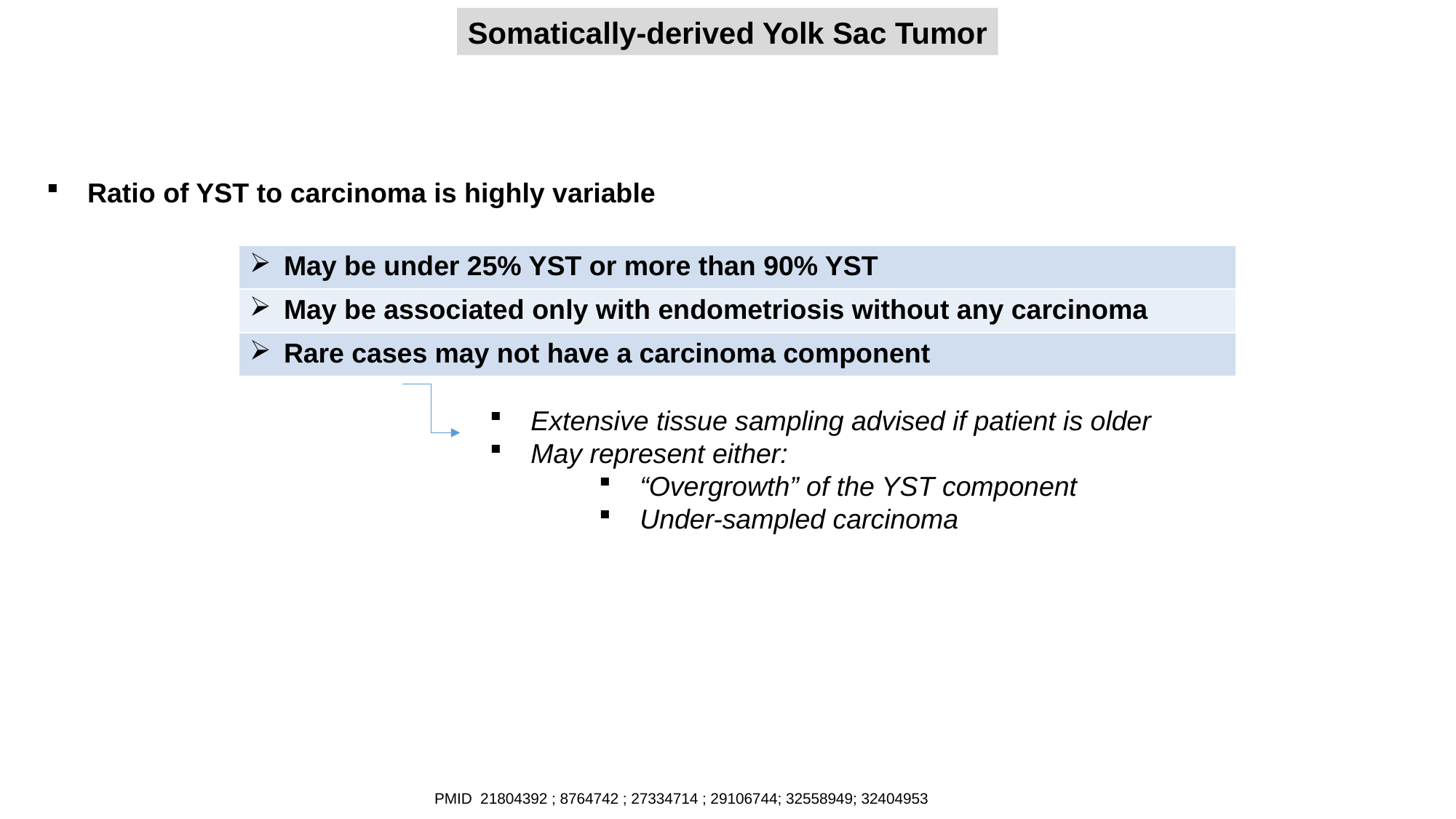

Somatically-derived Yolk Sac Tumor
Ratio of YST to carcinoma is highly variable

| May be under 25% YST or more than 90% YST |
| --- |
| May be associated only with endometriosis without any carcinoma |
| Rare cases may not have a carcinoma component |
Extensive tissue sampling advised if patient is older
May represent either:
“Overgrowth” of the YST component
Under-sampled carcinoma
PMID  21804392 ; 8764742 ; 27334714 ; 29106744; 32558949; 32404953